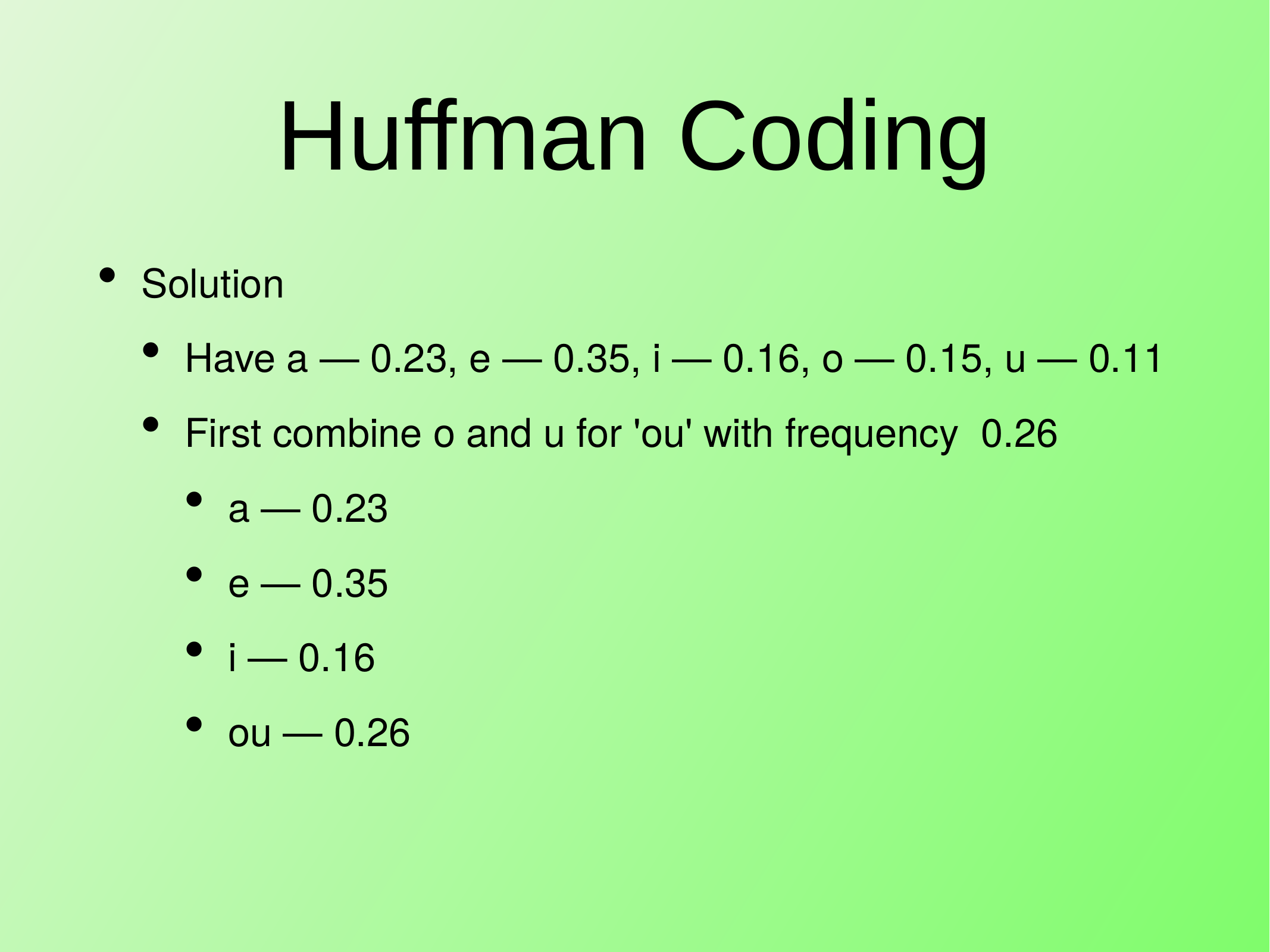

# Huffman Coding
Solution
Have a — 0.23, e — 0.35, i — 0.16, o — 0.15, u — 0.11
First combine o and u for 'ou' with frequency  0.26
a — 0.23
e — 0.35
i — 0.16
ou — 0.26